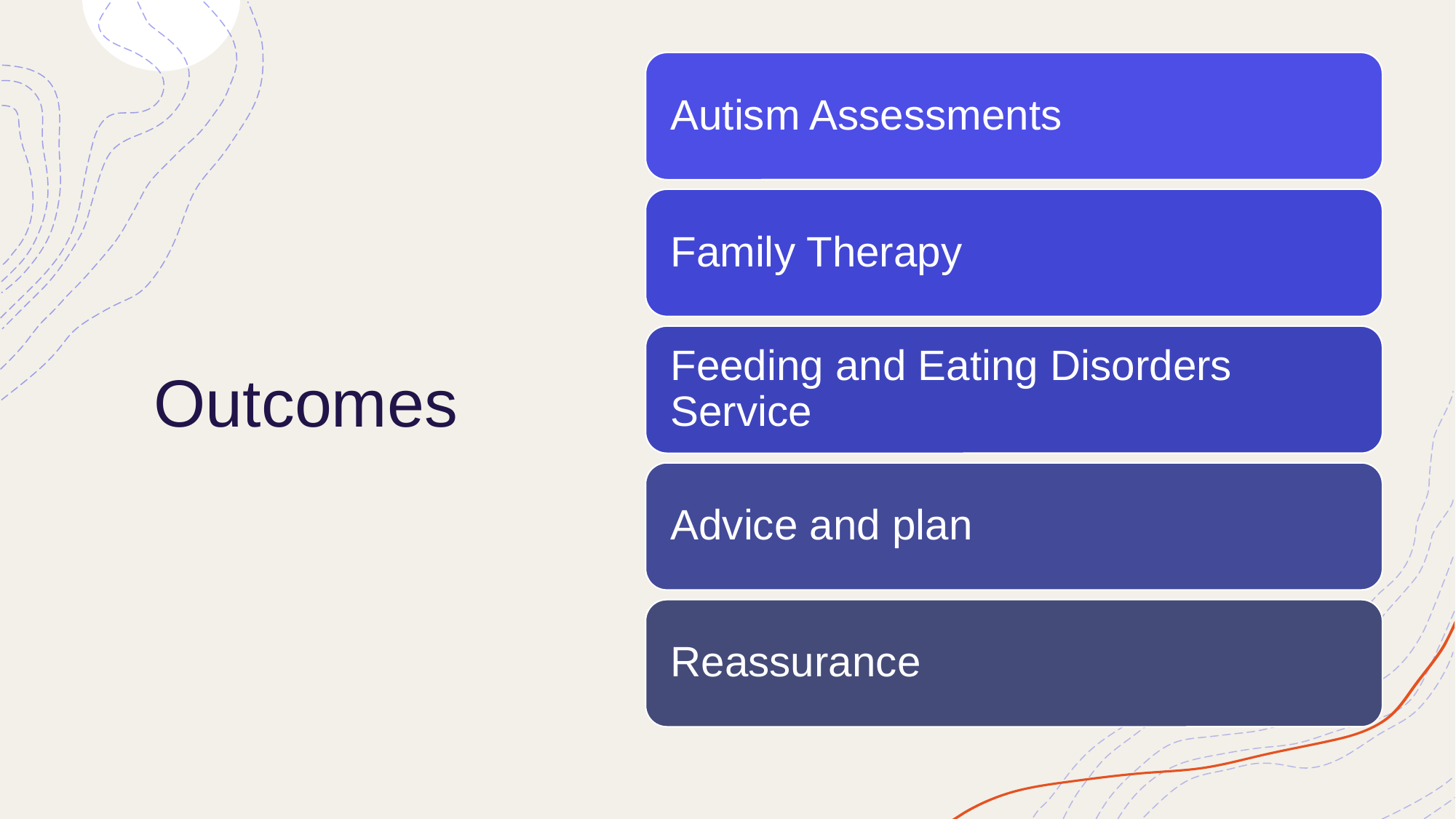

Autism Assessments
Family Therapy
Feeding and Eating Disorders Service
Advice and plan
Reassurance
# Outcomes